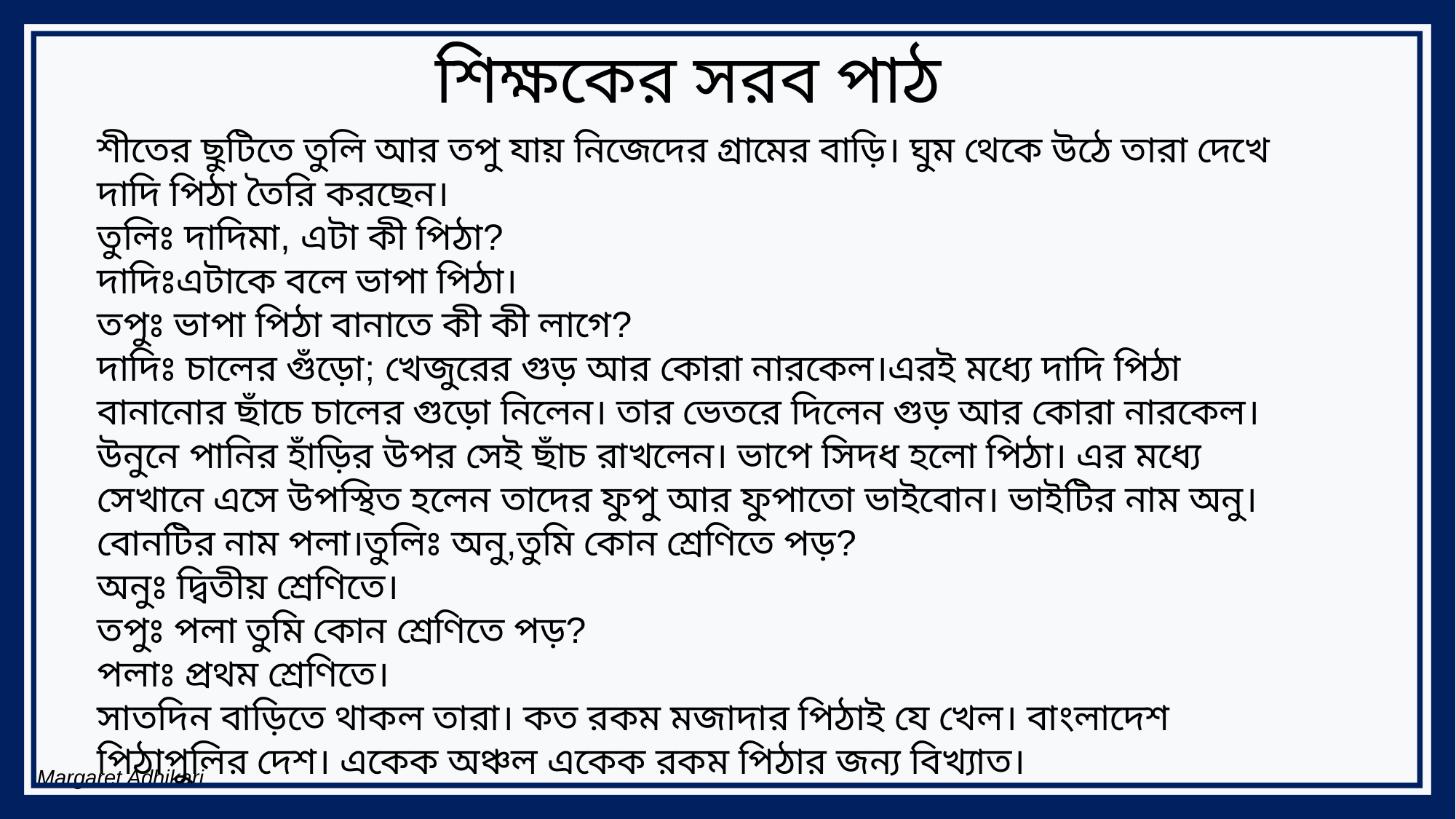

শিক্ষকের সরব পাঠ
শীতের ছুটিতে তুলি আর তপু যায় নিজেদের গ্রামের বাড়ি। ঘুম থেকে উঠে তারা দেখে দাদি পিঠা তৈরি করছেন।
তুলিঃ দাদিমা, এটা কী পিঠা?
দাদিঃএটাকে বলে ভাপা পিঠা।
তপুঃ ভাপা পিঠা বানাতে কী কী লাগে?
দাদিঃ চালের গুঁড়ো; খেজুরের গুড় আর কোরা নারকেল।এরই মধ্যে দাদি পিঠা বানানোর ছাঁচে চালের গুড়ো নিলেন। তার ভেতরে দিলেন গুড় আর কোরা নারকেল। উনুনে পানির হাঁড়ির উপর সেই ছাঁচ রাখলেন। ভাপে সিদধ হলো পিঠা। এর মধ্যে সেখানে এসে উপস্থিত হলেন তাদের ফুপু আর ফুপাতো ভাইবোন। ভাইটির নাম অনু। বোনটির নাম পলা।তুলিঃ অনু,তুমি কোন শ্রেণিতে পড়?
অনুঃ দ্বিতীয় শ্রেণিতে।
তপুঃ পলা তুমি কোন শ্রেণিতে পড়?
পলাঃ প্রথম শ্রেণিতে।
সাতদিন বাড়িতে থাকল তারা। কত রকম মজাদার পিঠাই যে খেল। বাংলাদেশ পিঠাপুলির দেশ। একেক অঞ্চল একেক রকম পিঠার জন্য বিখ্যাত।